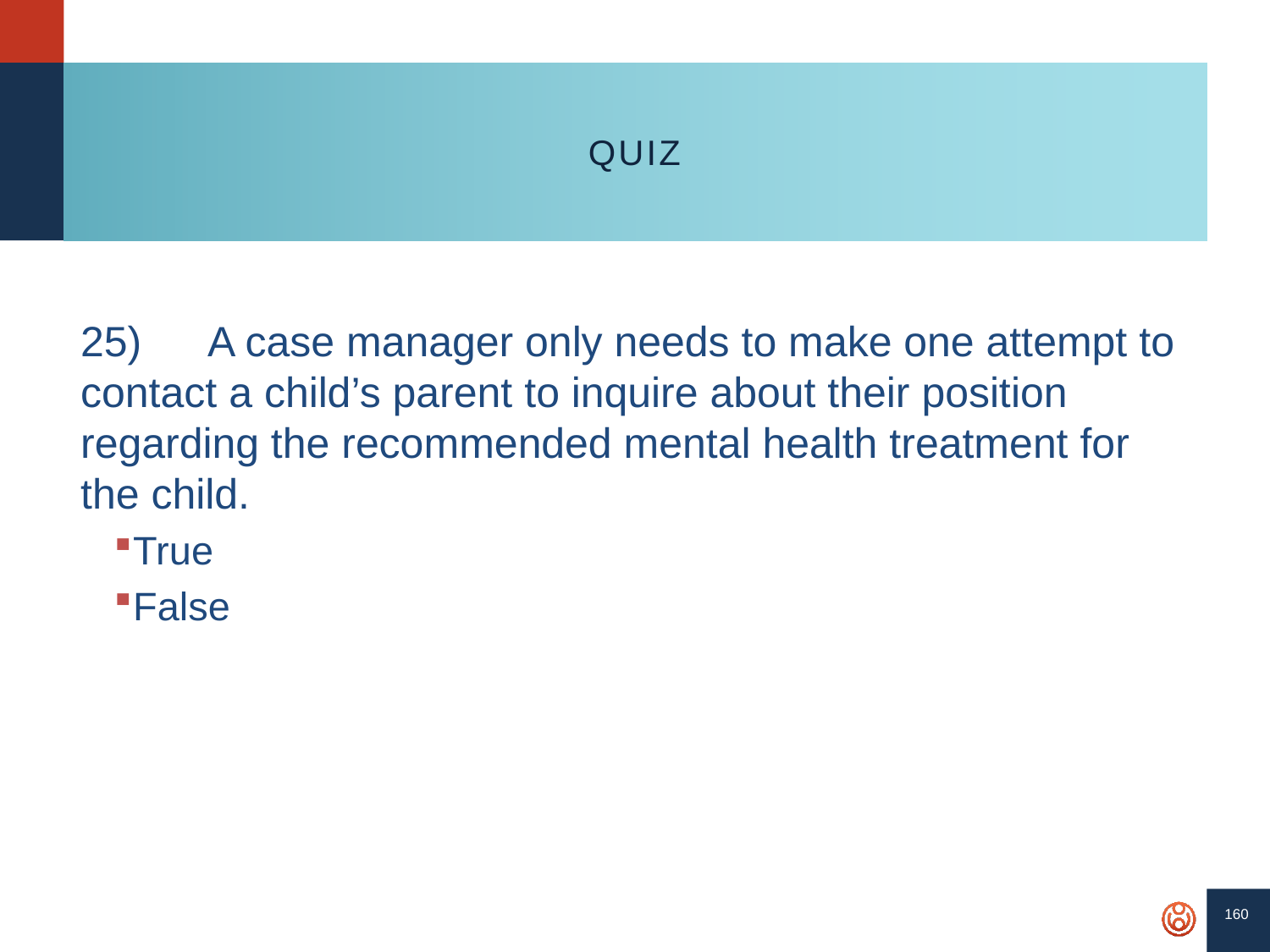

160
# QUIZ

25)	A case manager only needs to make one attempt to contact a child’s parent to inquire about their position regarding the recommended mental health treatment for the child.
True
False